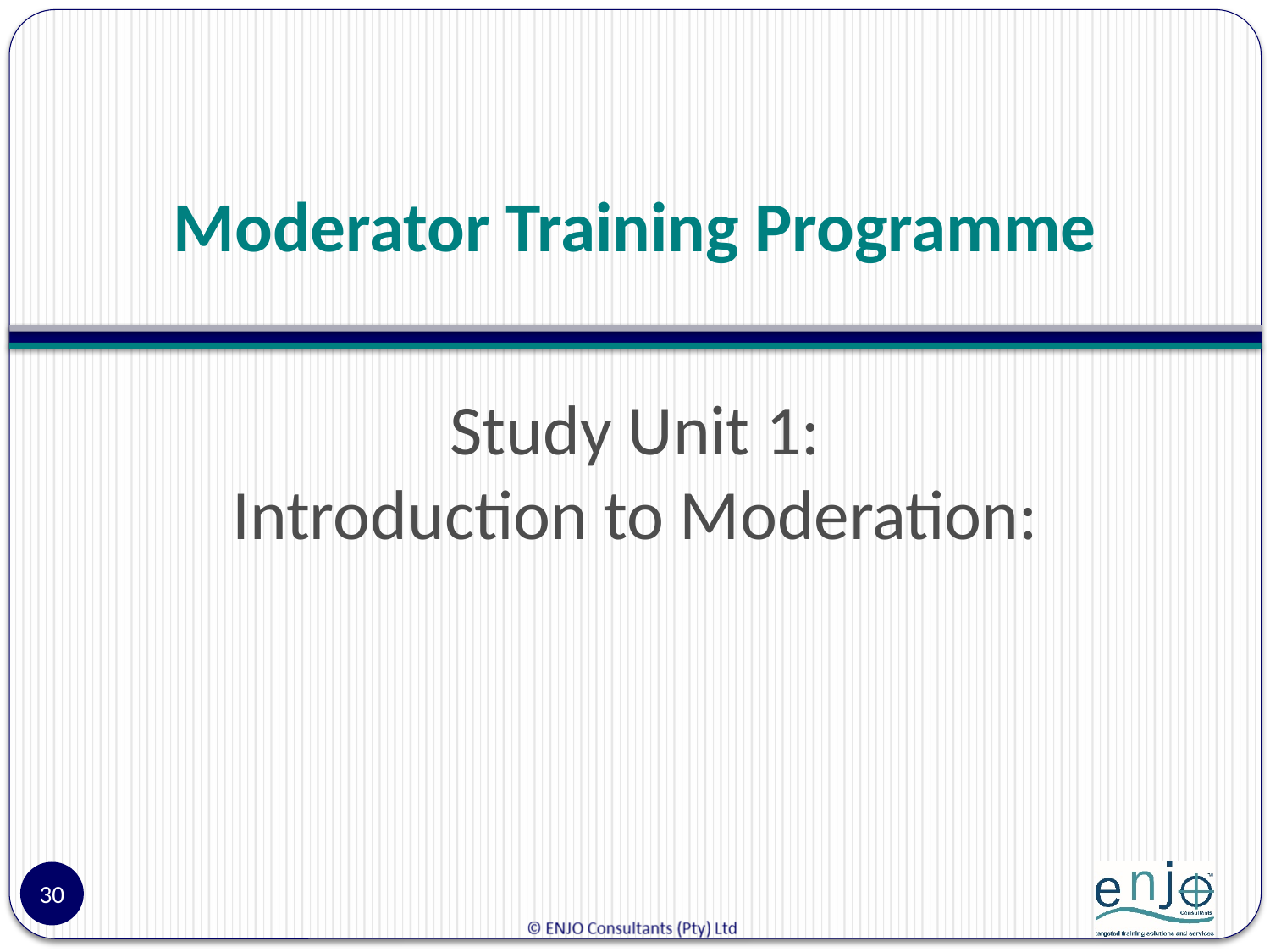

# Moderator Training Programme
Study Unit 1:
Introduction to Moderation:

30